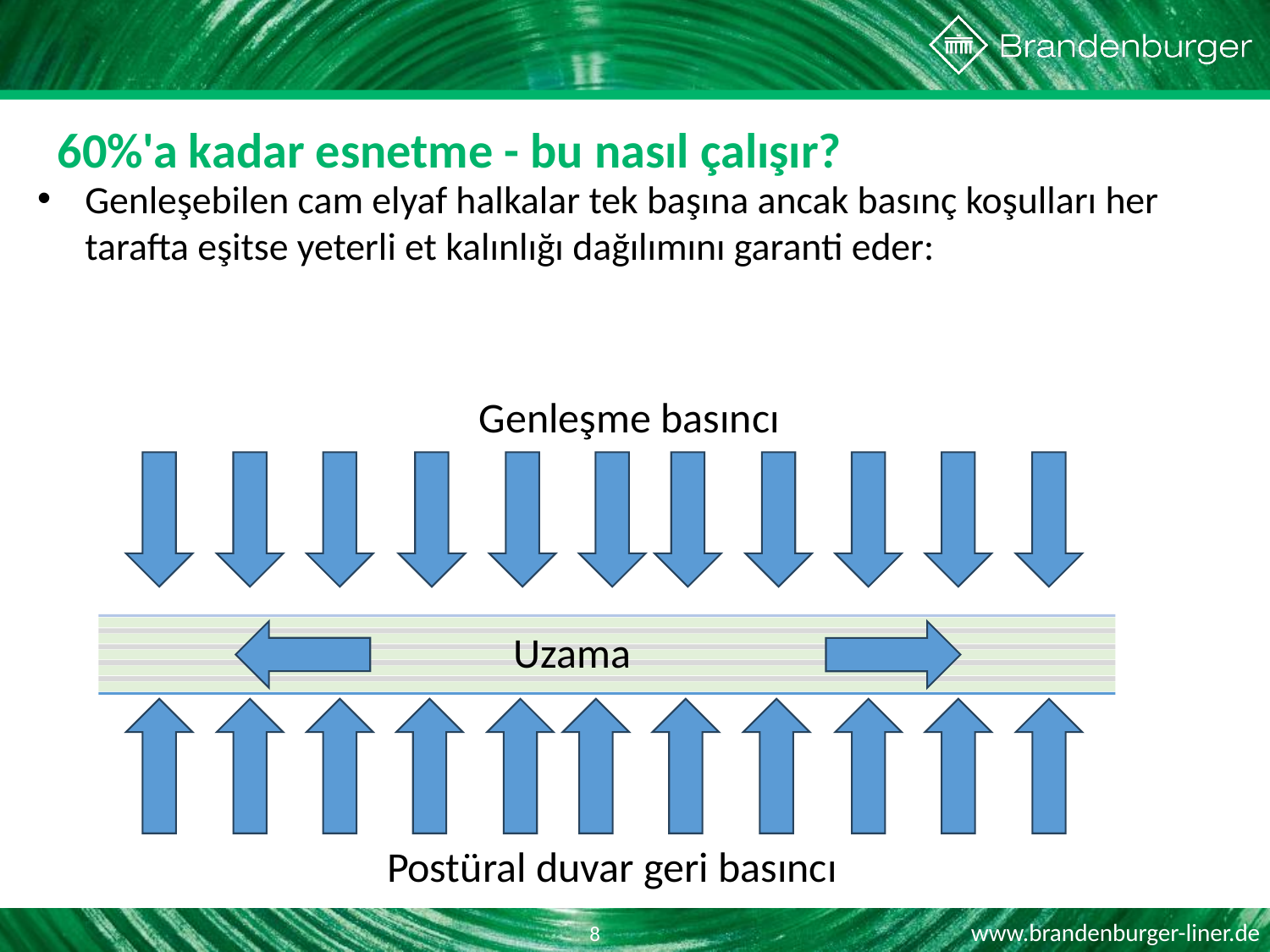

60%'a kadar esnetme - bu nasıl çalışır?
Genleşebilen cam elyaf halkalar tek başına ancak basınç koşulları her tarafta eşitse yeterli et kalınlığı dağılımını garanti eder:
Genleşme basıncı

Uzama

Postüral duvar geri basıncı